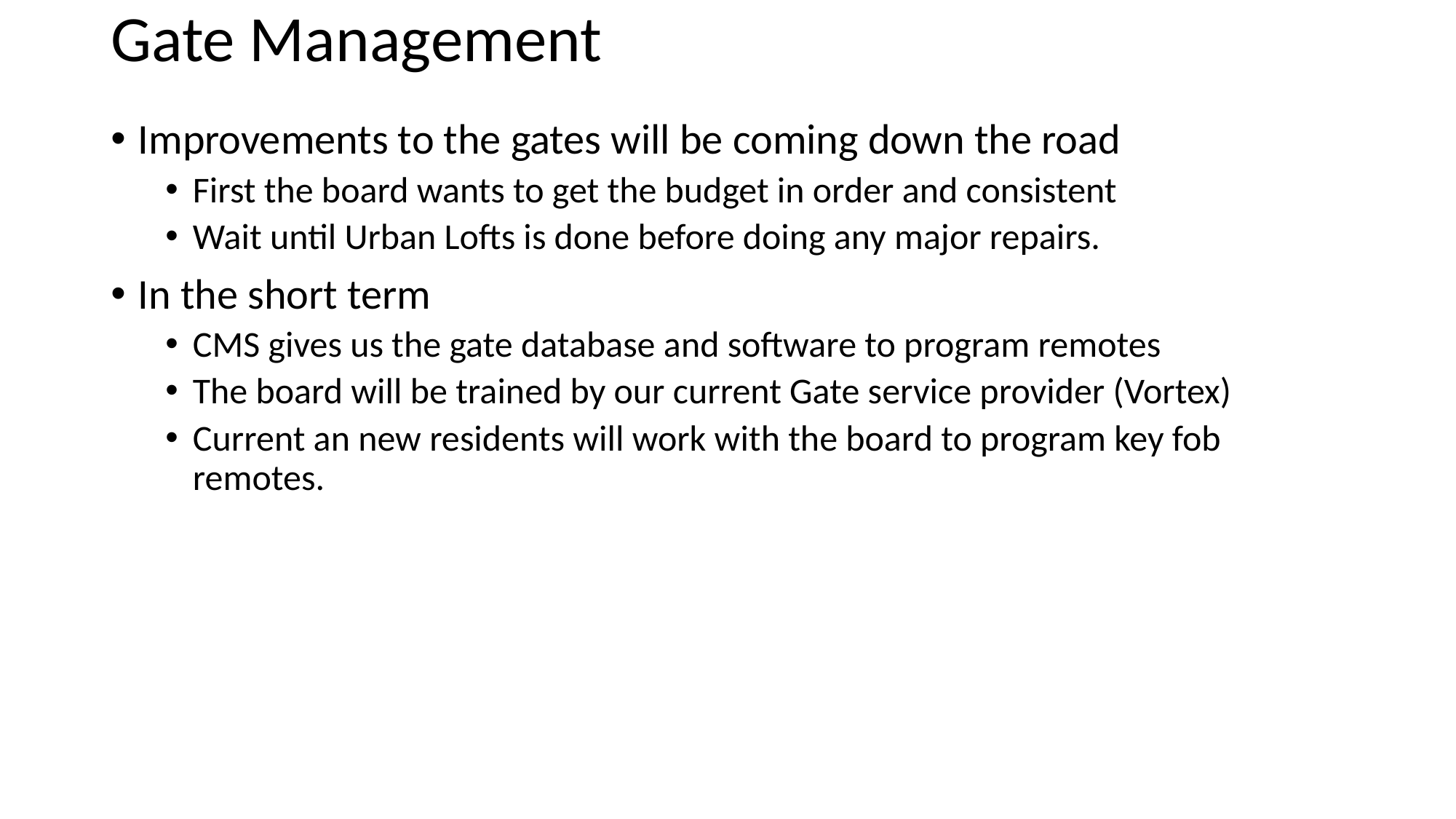

# Gate Management
Improvements to the gates will be coming down the road
First the board wants to get the budget in order and consistent
Wait until Urban Lofts is done before doing any major repairs.
In the short term
CMS gives us the gate database and software to program remotes
The board will be trained by our current Gate service provider (Vortex)
Current an new residents will work with the board to program key fob remotes.